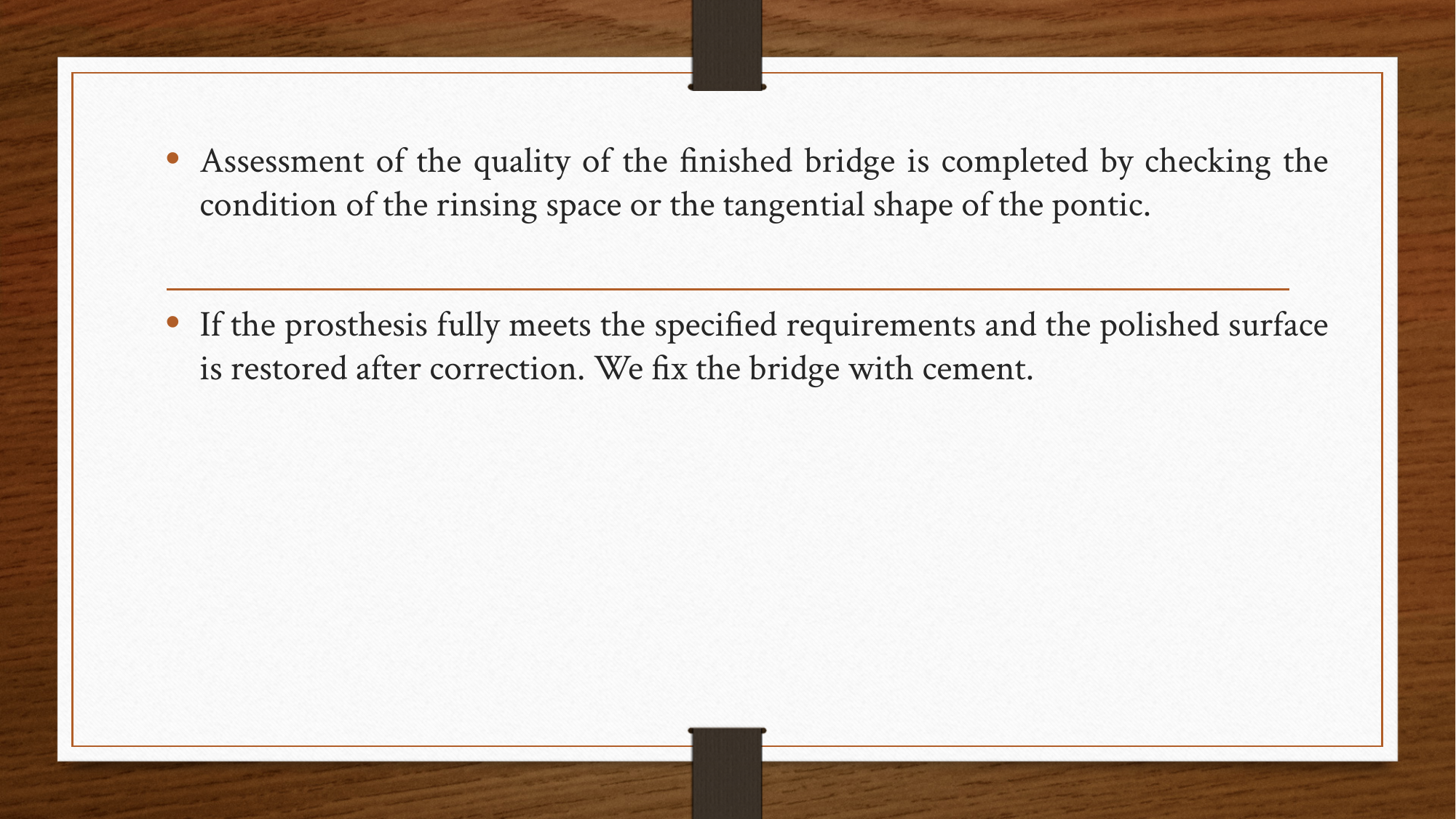

Assessment of the quality of the finished bridge is completed by checking the condition of the rinsing space or the tangential shape of the pontic.

If the prosthesis fully meets the specified requirements and the polished surface is restored after correction. We fix the bridge with cement.